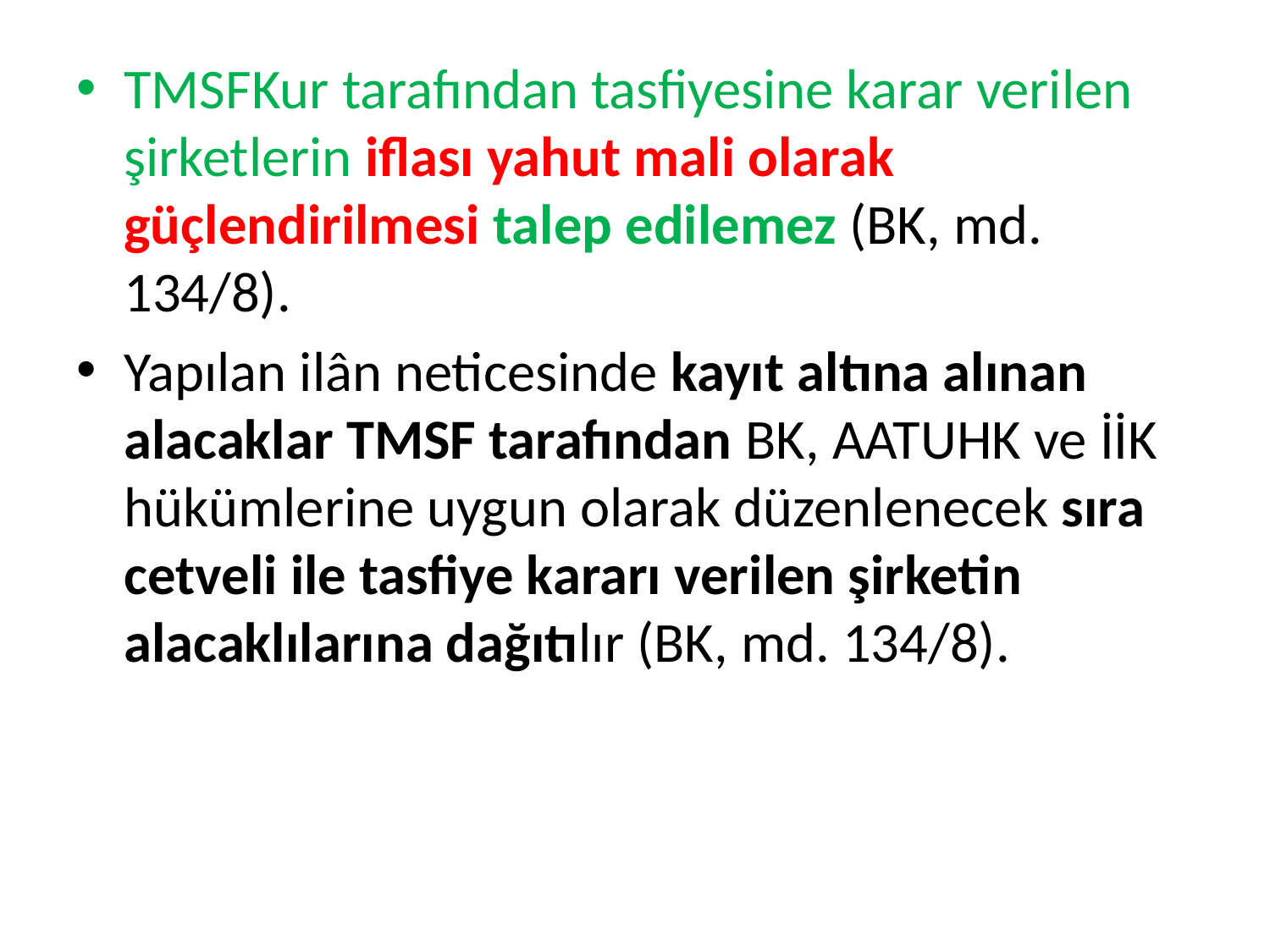

TMSFKur tarafından tasfiyesine karar verilen şirketlerin iflası yahut mali olarak güçlendirilmesi talep edilemez (BK, md. 134/8).
Yapılan ilân neticesinde kayıt altına alınan alacaklar TMSF tarafından BK, AATUHK ve İİK hükümlerine uygun olarak düzenlenecek sıra cetveli ile tasfiye kararı verilen şirketin alacaklılarına dağıtılır (BK, md. 134/8).